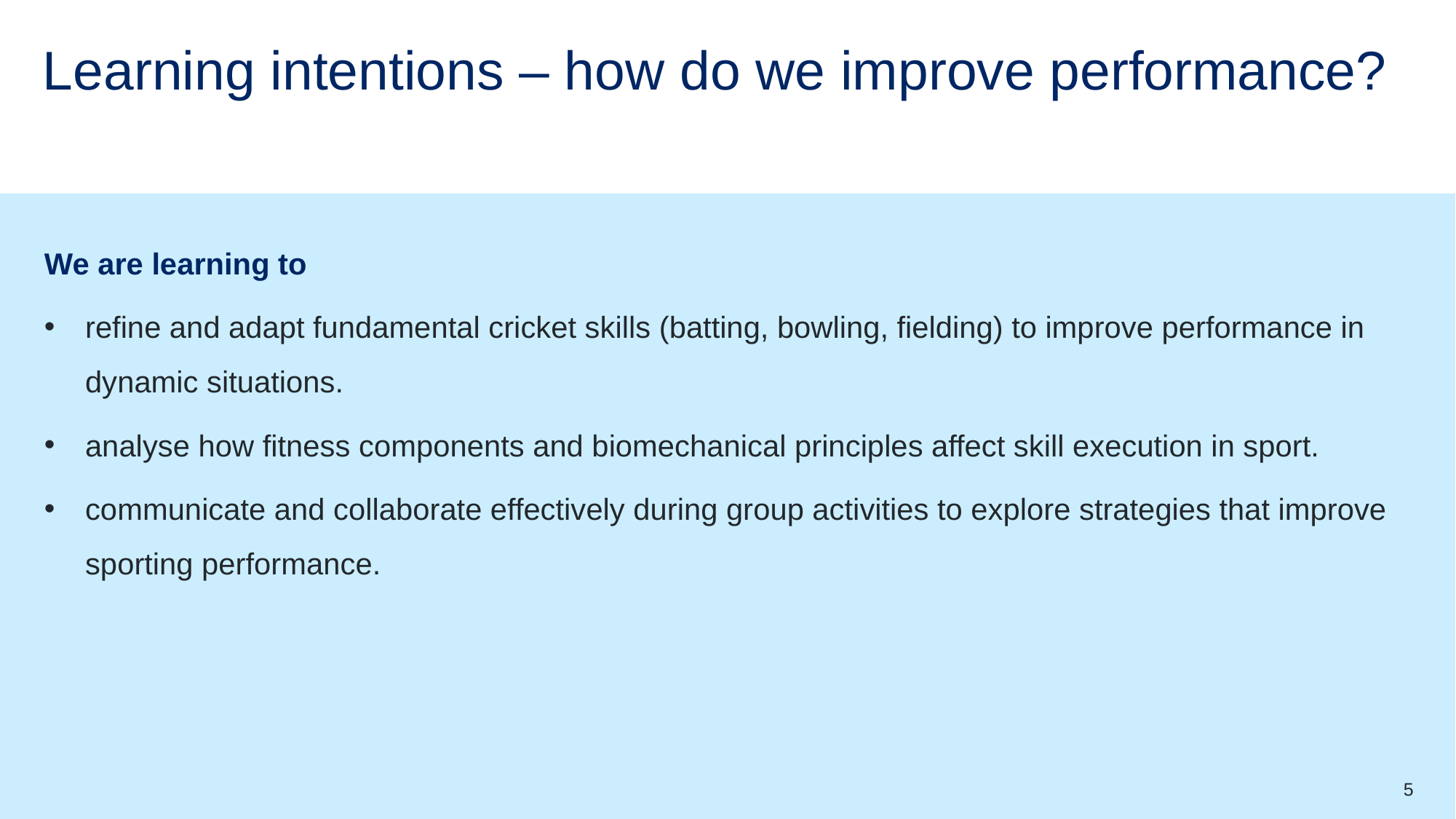

# Learning intentions – how do we improve performance?
We are learning to
refine and adapt fundamental cricket skills (batting, bowling, fielding) to improve performance in dynamic situations.
analyse how fitness components and biomechanical principles affect skill execution in sport.
communicate and collaborate effectively during group activities to explore strategies that improve sporting performance.
5